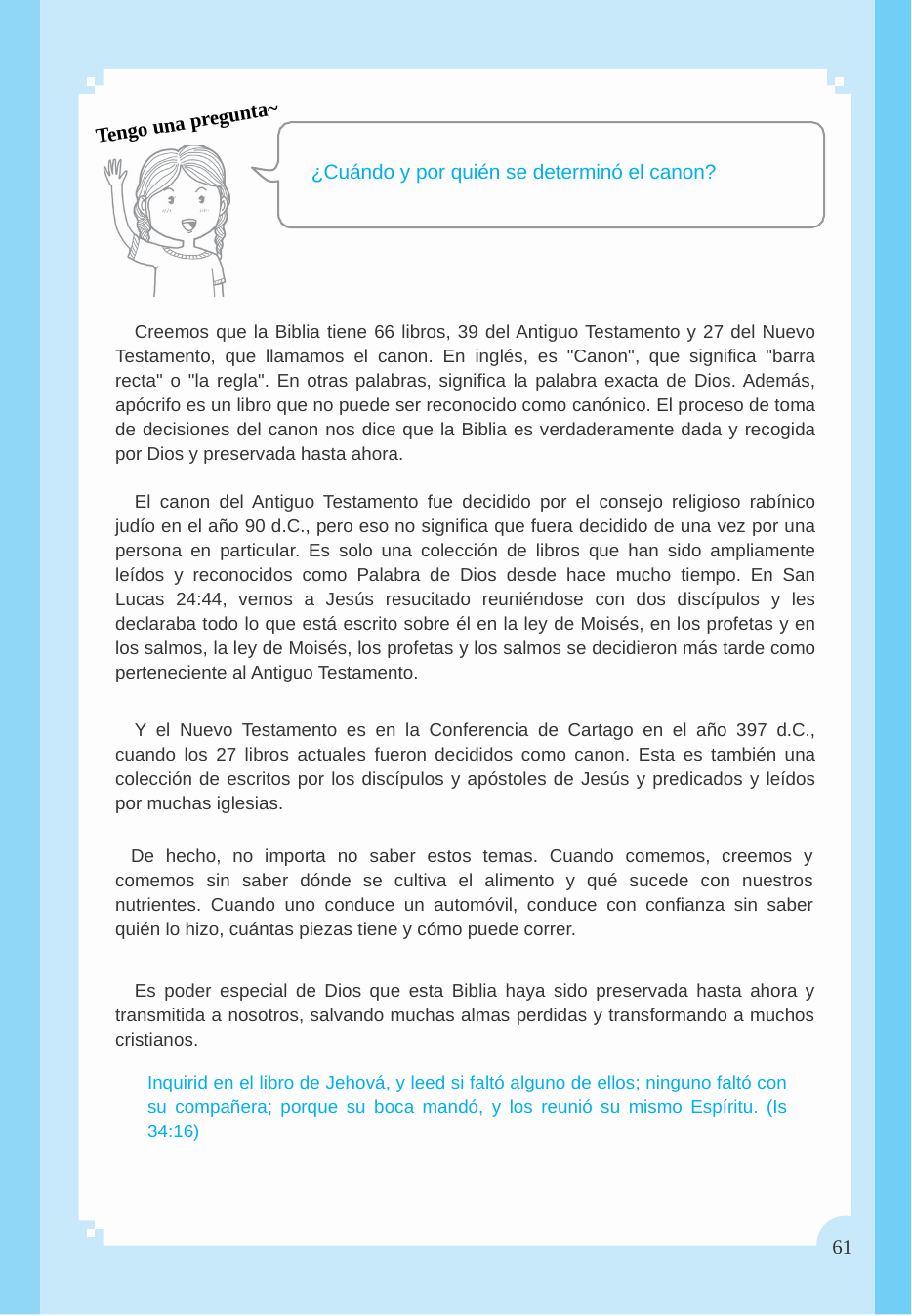

Tengo una pregunta~

¿Cuándo y por quién se determinó el canon?

Creemos que la Biblia tiene 66 libros, 39 del Antiguo Testamento y 27 del Nuevo Testamento, que llamamos el canon. En inglés, es "Canon", que significa "barra recta" o "la regla". En otras palabras, significa la palabra exacta de Dios. Además, apócrifo es un libro que no puede ser reconocido como canónico. El proceso de toma de decisiones del canon nos dice que la Biblia es verdaderamente dada y recogida por Dios y preservada hasta ahora.
El canon del Antiguo Testamento fue decidido por el consejo religioso rabínico judío en el año 90 d.C., pero eso no significa que fuera decidido de una vez por una persona en particular. Es solo una colección de libros que han sido ampliamente leídos y reconocidos como Palabra de Dios desde hace mucho tiempo. En San Lucas 24:44, vemos a Jesús resucitado reuniéndose con dos discípulos y les declaraba todo lo que está escrito sobre él en la ley de Moisés, en los profetas y en los salmos, la ley de Moisés, los profetas y los salmos se decidieron más tarde como perteneciente al Antiguo Testamento.
Y el Nuevo Testamento es en la Conferencia de Cartago en el año 397 d.C., cuando los 27 libros actuales fueron decididos como canon. Esta es también una colección de escritos por los discípulos y apóstoles de Jesús y predicados y leídos por muchas iglesias.
De hecho, no importa no saber estos temas. Cuando comemos, creemos y comemos sin saber dónde se cultiva el alimento y qué sucede con nuestros nutrientes. Cuando uno conduce un automóvil, conduce con confianza sin saber quién lo hizo, cuántas piezas tiene y cómo puede correr.
Es poder especial de Dios que esta Biblia haya sido preservada hasta ahora y transmitida a nosotros, salvando muchas almas perdidas y transformando a muchos cristianos.
Inquirid en el libro de Jehová, y leed si faltó alguno de ellos; ninguno faltó con su compañera; porque su boca mandó, y los reunió su mismo Espíritu. (Is 34:16)

61